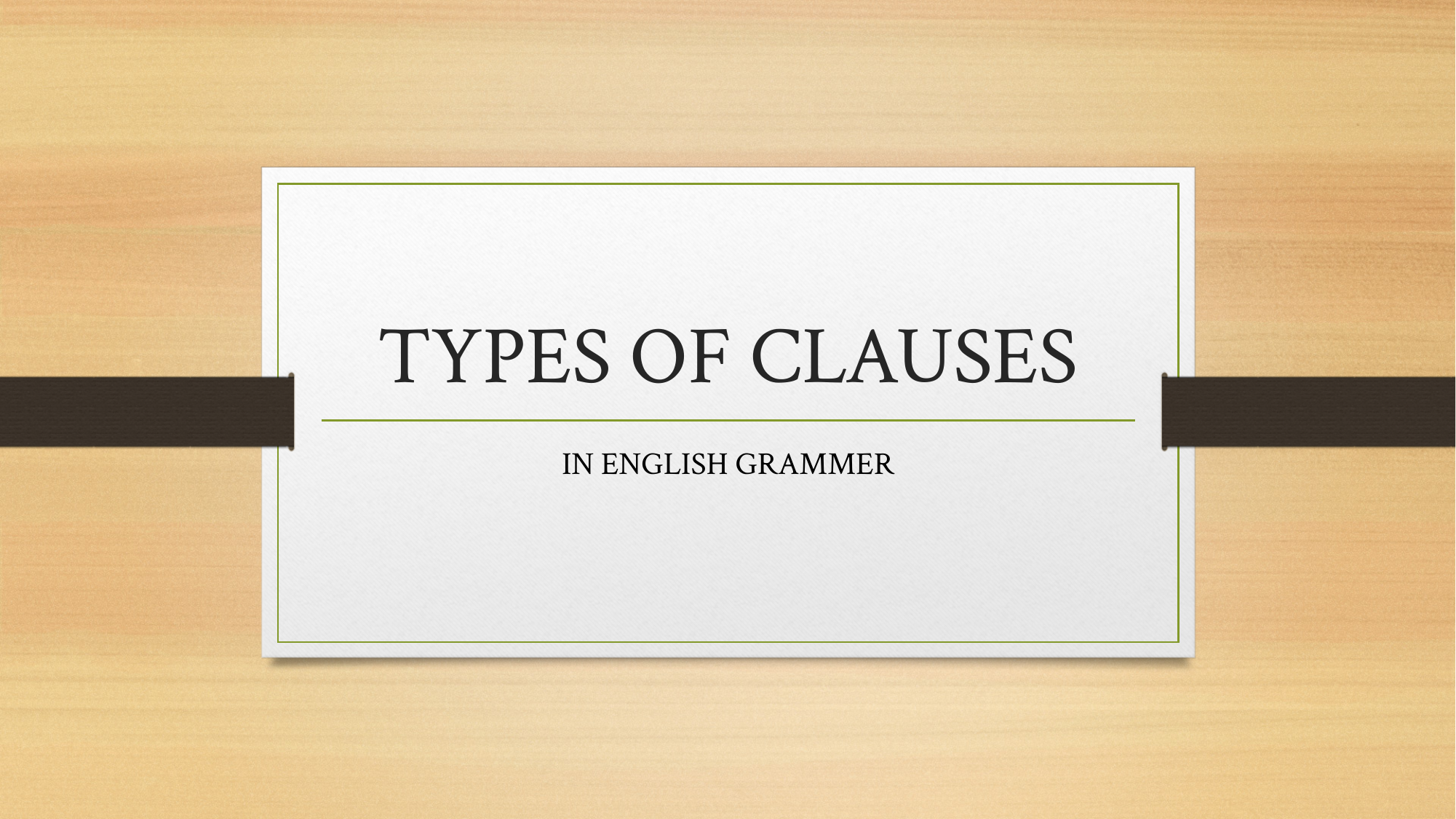

# TYPES OF CLAUSES
IN ENGLISH GRAMMER